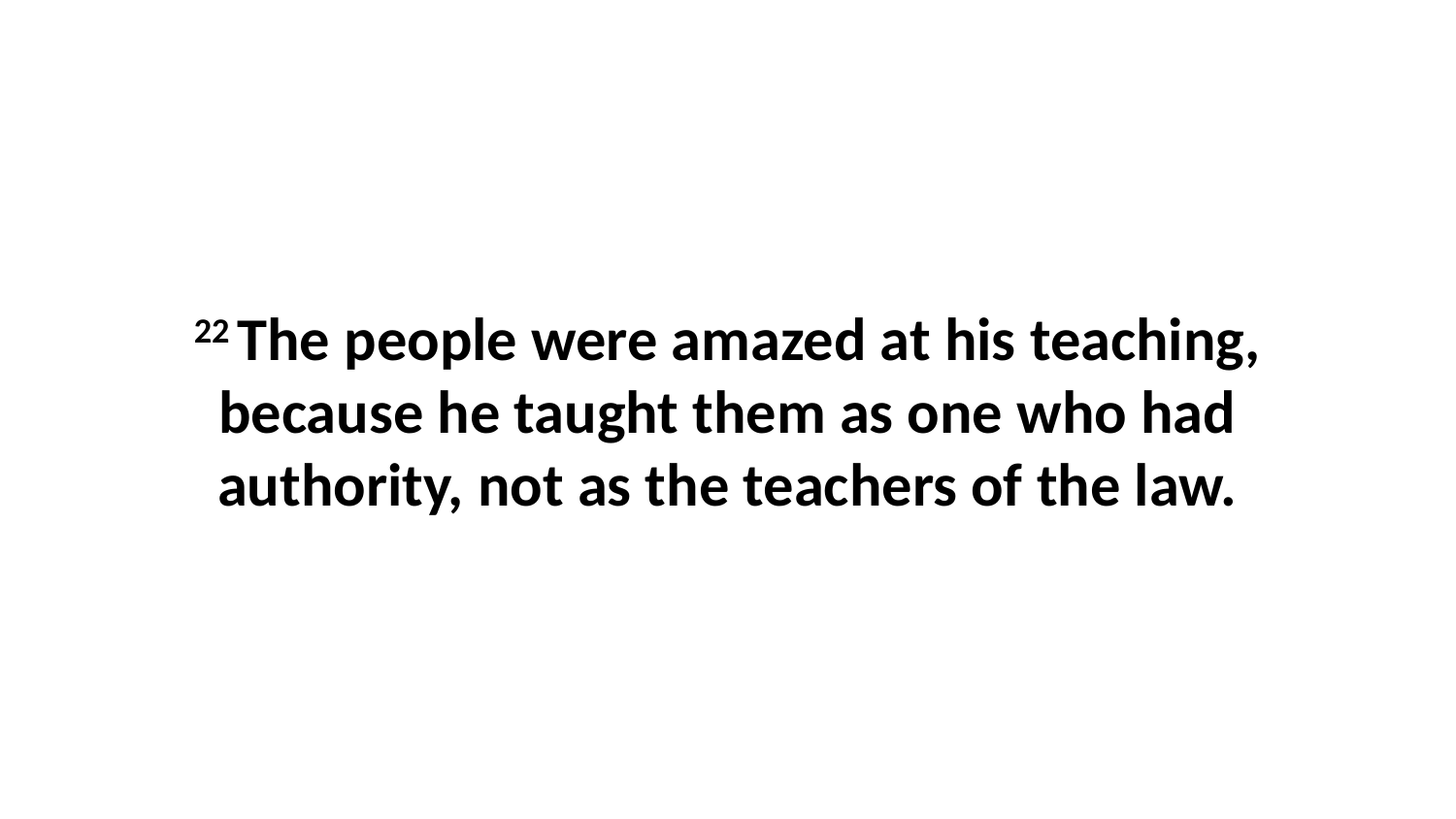

22 The people were amazed at his teaching, because he taught them as one who had authority, not as the teachers of the law.